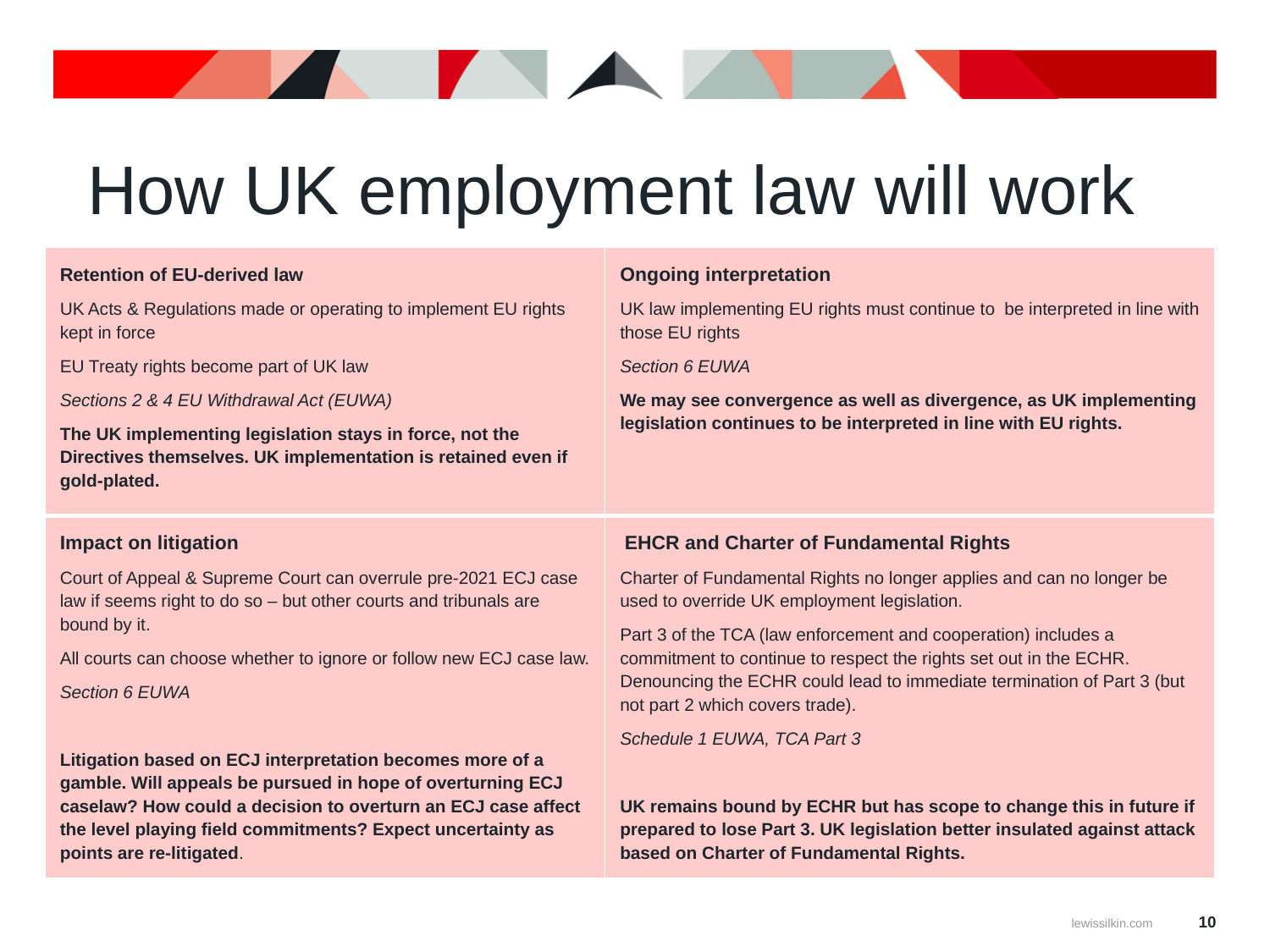

# How UK employment law will work
| Retention of EU-derived law UK Acts & Regulations made or operating to implement EU rights kept in force EU Treaty rights become part of UK law Sections 2 & 4 EU Withdrawal Act (EUWA) The UK implementing legislation stays in force, not the Directives themselves. UK implementation is retained even if gold-plated. | Ongoing interpretation UK law implementing EU rights must continue to be interpreted in line with those EU rights Section 6 EUWA We may see convergence as well as divergence, as UK implementing legislation continues to be interpreted in line with EU rights. |
| --- | --- |
| Impact on litigation Court of Appeal & Supreme Court can overrule pre-2021 ECJ case law if seems right to do so – but other courts and tribunals are bound by it. All courts can choose whether to ignore or follow new ECJ case law. Section 6 EUWA Litigation based on ECJ interpretation becomes more of a gamble. Will appeals be pursued in hope of overturning ECJ caselaw? How could a decision to overturn an ECJ case affect the level playing field commitments? Expect uncertainty as points are re-litigated. | EHCR and Charter of Fundamental Rights Charter of Fundamental Rights no longer applies and can no longer be used to override UK employment legislation. Part 3 of the TCA (law enforcement and cooperation) includes a commitment to continue to respect the rights set out in the ECHR. Denouncing the ECHR could lead to immediate termination of Part 3 (but not part 2 which covers trade). Schedule 1 EUWA, TCA Part 3 UK remains bound by ECHR but has scope to change this in future if prepared to lose Part 3. UK legislation better insulated against attack based on Charter of Fundamental Rights. |